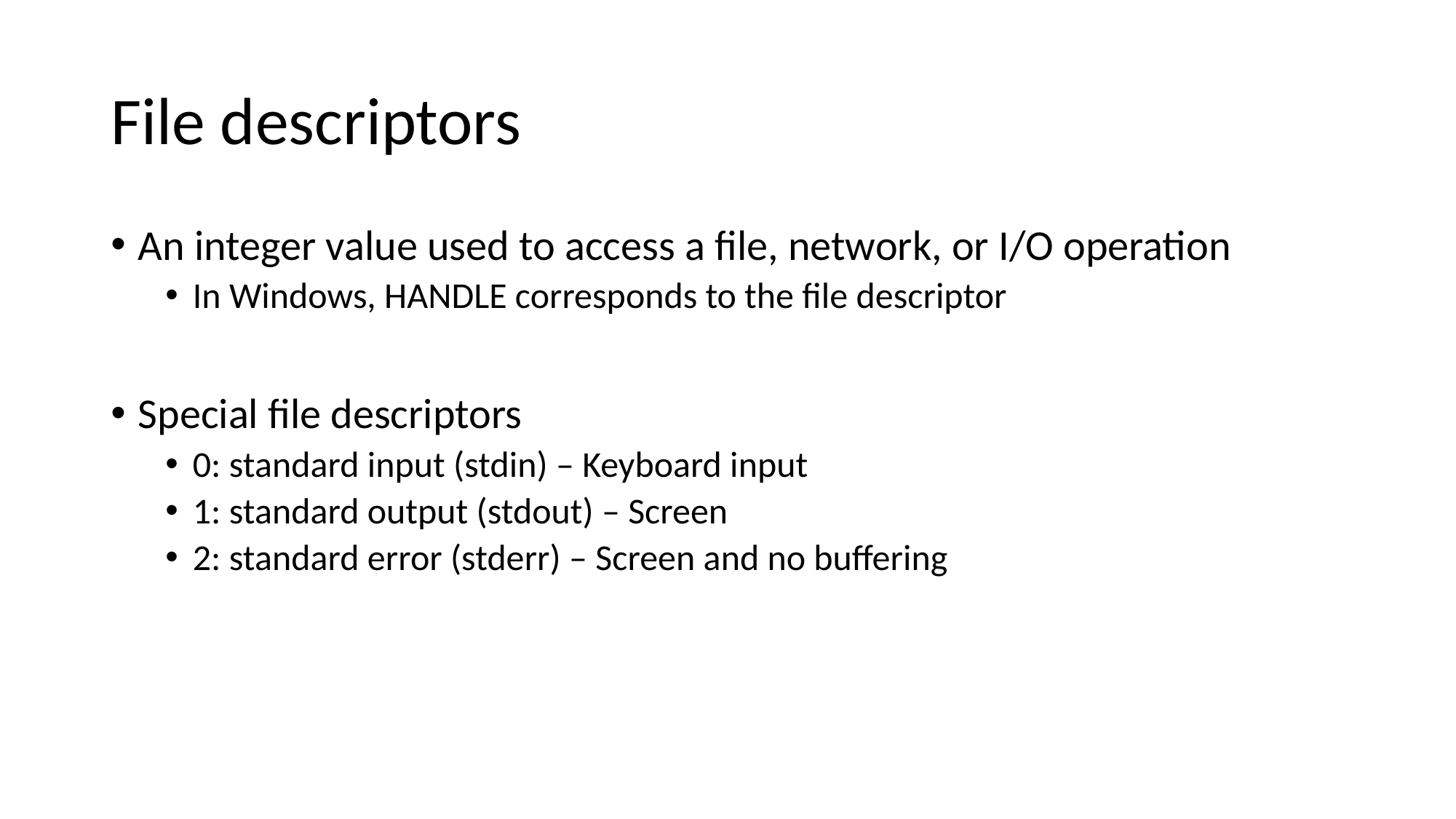

# File descriptors
An integer value used to access a file, network, or I/O operation
In Windows, HANDLE corresponds to the file descriptor

Special file descriptors
0: standard input (stdin) – Keyboard input
1: standard output (stdout) – Screen
2: standard error (stderr) – Screen and no buffering